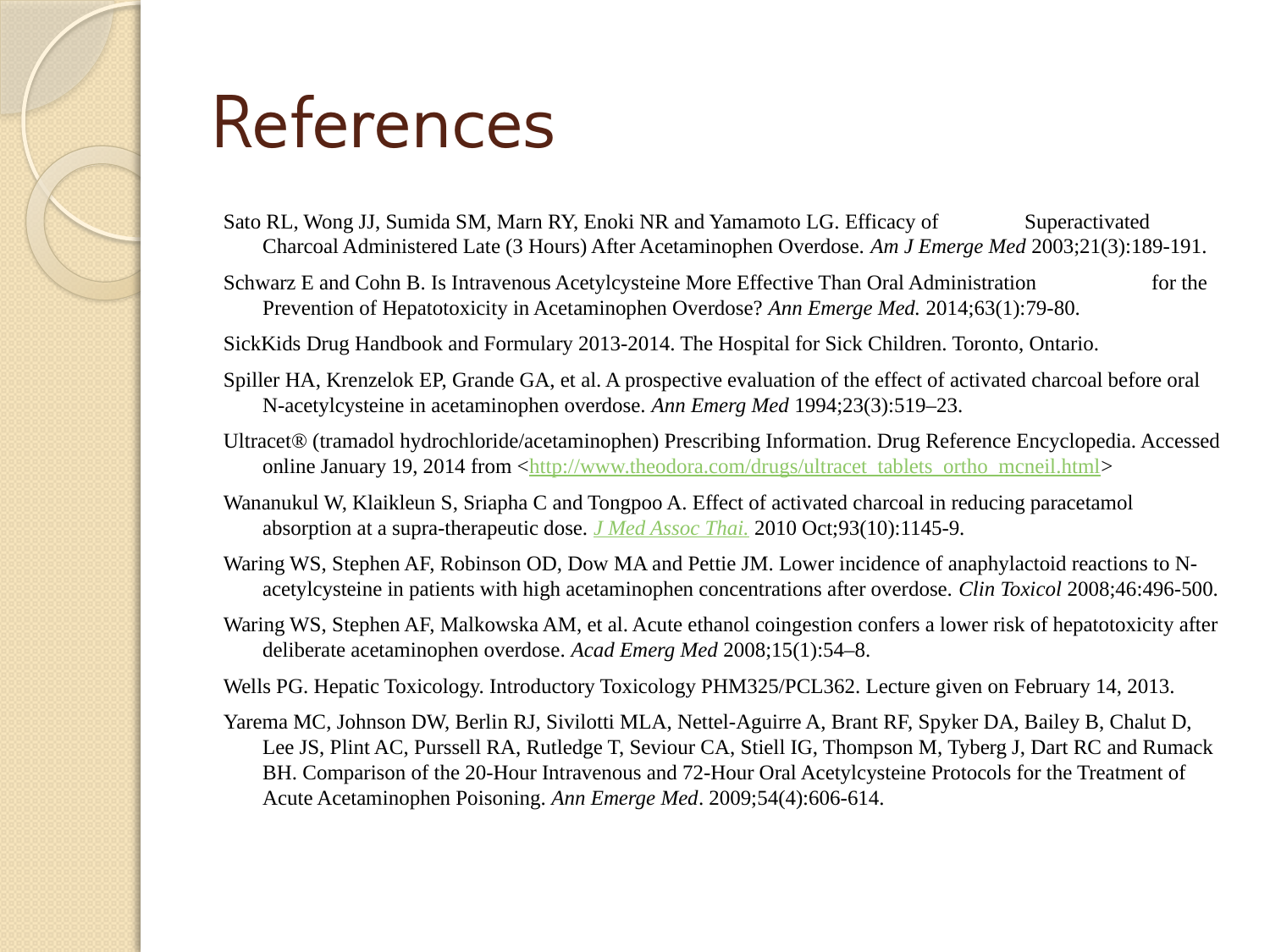

# References
Sato RL, Wong JJ, Sumida SM, Marn RY, Enoki NR and Yamamoto LG. Efficacy of 	Superactivated Charcoal Administered Late (3 Hours) After Acetaminophen Overdose. Am J Emerge Med 2003;21(3):189-191.
Schwarz E and Cohn B. Is Intravenous Acetylcysteine More Effective Than Oral Administration 	for the Prevention of Hepatotoxicity in Acetaminophen Overdose? Ann Emerge Med. 2014;63(1):79-80.
SickKids Drug Handbook and Formulary 2013-2014. The Hospital for Sick Children. Toronto, Ontario.
Spiller HA, Krenzelok EP, Grande GA, et al. A prospective evaluation of the effect of activated charcoal before oral N-acetylcysteine in acetaminophen overdose. Ann Emerg Med 1994;23(3):519–23.
Ultracet® (tramadol hydrochloride/acetaminophen) Prescribing Information. Drug Reference Encyclopedia. Accessed online January 19, 2014 from <http://www.theodora.com/drugs/ultracet_tablets_ortho_mcneil.html>
Wananukul W, Klaikleun S, Sriapha C and Tongpoo A. Effect of activated charcoal in reducing paracetamol absorption at a supra-therapeutic dose. J Med Assoc Thai. 2010 Oct;93(10):1145-9.
Waring WS, Stephen AF, Robinson OD, Dow MA and Pettie JM. Lower incidence of anaphylactoid reactions to N-acetylcysteine in patients with high acetaminophen concentrations after overdose. Clin Toxicol 2008;46:496-500.
Waring WS, Stephen AF, Malkowska AM, et al. Acute ethanol coingestion confers a lower risk of hepatotoxicity after deliberate acetaminophen overdose. Acad Emerg Med 2008;15(1):54–8.
Wells PG. Hepatic Toxicology. Introductory Toxicology PHM325/PCL362. Lecture given on February 14, 2013.
Yarema MC, Johnson DW, Berlin RJ, Sivilotti MLA, Nettel-Aguirre A, Brant RF, Spyker DA, Bailey B, Chalut D, Lee JS, Plint AC, Purssell RA, Rutledge T, Seviour CA, Stiell IG, Thompson M, Tyberg J, Dart RC and Rumack BH. Comparison of the 20-Hour Intravenous and 72-Hour Oral Acetylcysteine Protocols for the Treatment of Acute Acetaminophen Poisoning. Ann Emerge Med. 2009;54(4):606-614.